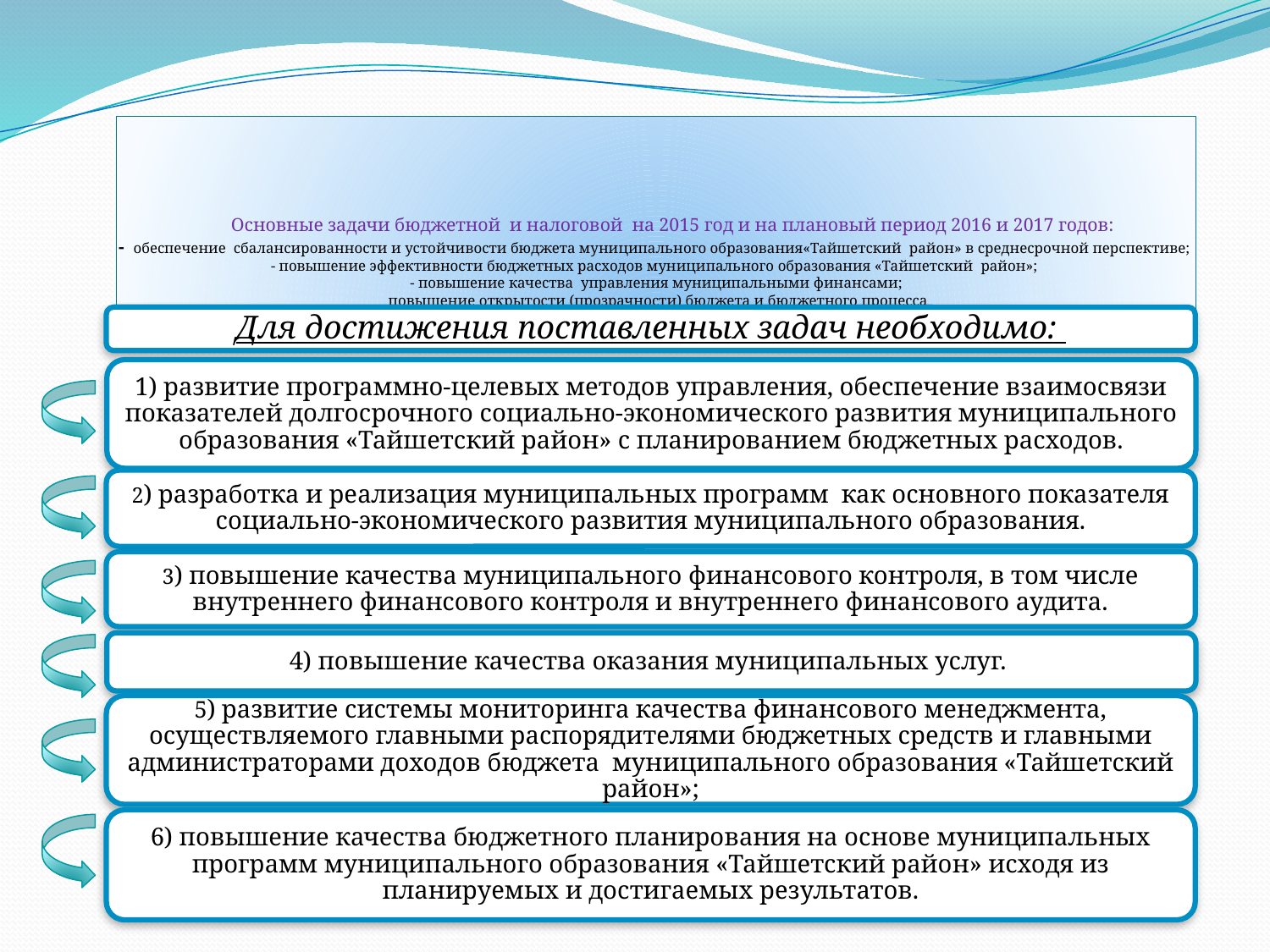

# Основные задачи бюджетной  и налоговой  на 2015 год и на плановый период 2016 и 2017 годов: -  обеспечение  сбалансированности и устойчивости бюджета муниципального образования«Тайшетский  район» в среднесрочной перспективе; - повышение эффективности бюджетных расходов муниципального образования «Тайшетский  район»; - повышение качества  управления муниципальными финансами; повышение открытости (прозрачности) бюджета и бюджетного процесса
Для достижения поставленных задач необходимо:
1) развитие программно-целевых методов управления, обеспечение взаимосвязи показателей долгосрочного социально-экономического развития муниципального образования «Тайшетский район» с планированием бюджетных расходов.
2) разработка и реализация муниципальных программ  как основного показателя социально-экономического развития муниципального образования.
3) повышение качества муниципального финансового контроля, в том числе внутреннего финансового контроля и внутреннего финансового аудита.
4) повышение качества оказания муниципальных услуг.
5) развитие системы мониторинга качества финансового менеджмента, осуществляемого главными распорядителями бюджетных средств и главными администраторами доходов бюджета  муниципального образования «Тайшетский район»;
6) повышение качества бюджетного планирования на основе муниципальных программ муниципального образования «Тайшетский район» исходя из планируемых и достигаемых результатов.